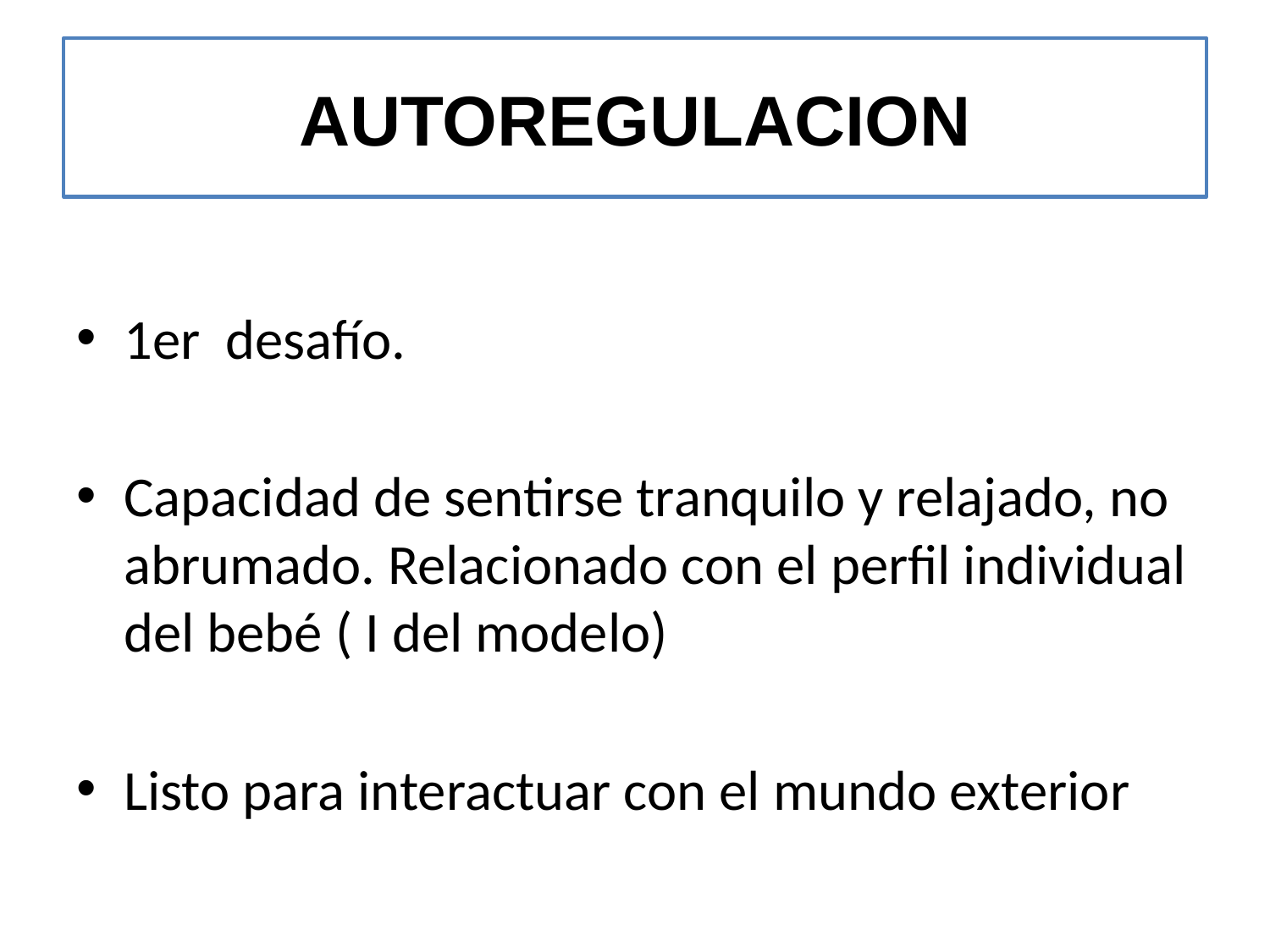

# AUTOREGULACION
1er  desafío.

Capacidad de sentirse tranquilo y relajado, no abrumado. Relacionado con el perfil individual del bebé ( I del modelo)

Listo para interactuar con el mundo exterior